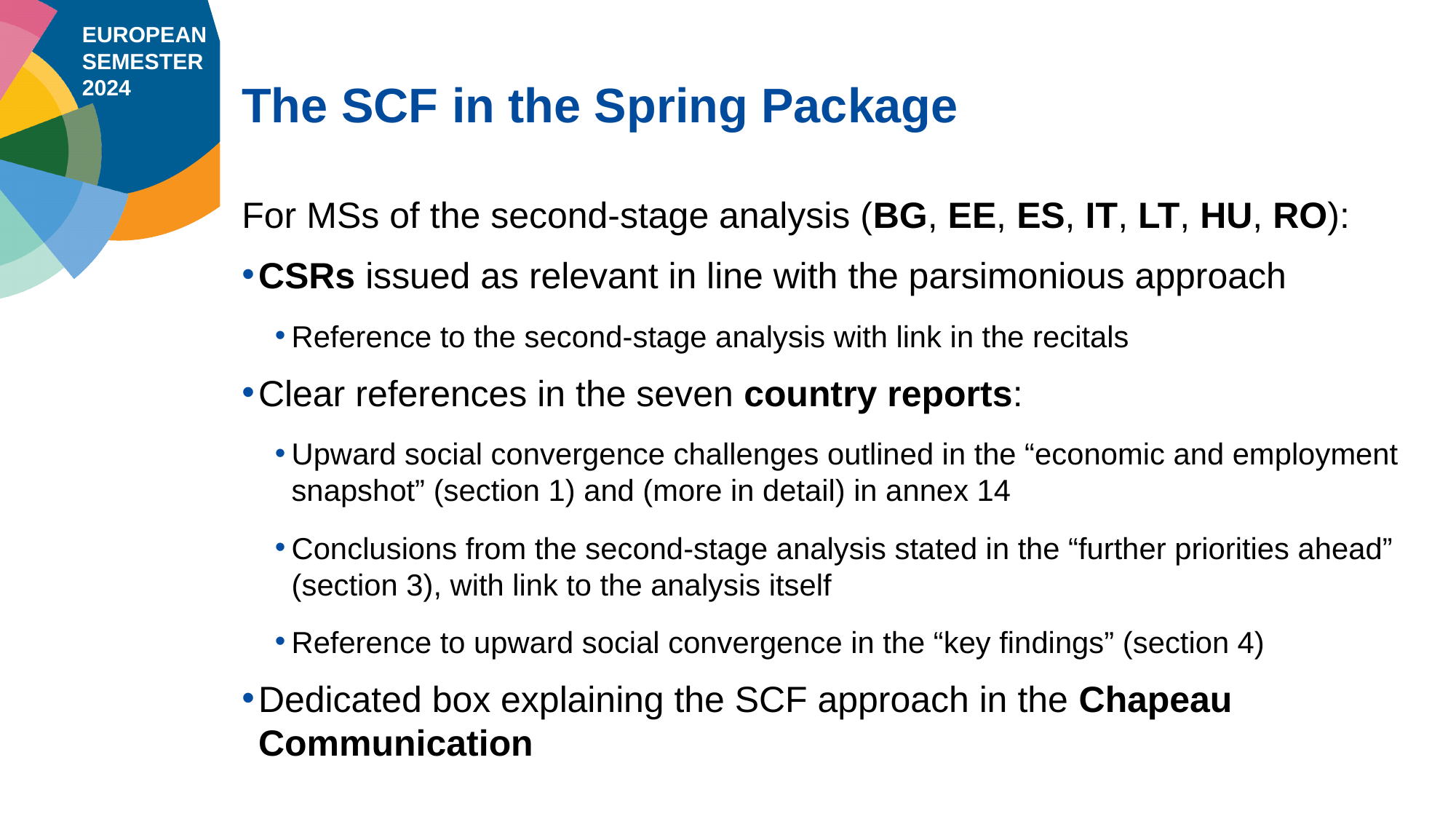

# The SCF in the Spring Package
For MSs of the second-stage analysis (BG, EE, ES, IT, LT, HU, RO):
CSRs issued as relevant in line with the parsimonious approach
Reference to the second-stage analysis with link in the recitals
Clear references in the seven country reports:
Upward social convergence challenges outlined in the “economic and employment snapshot” (section 1) and (more in detail) in annex 14
Conclusions from the second-stage analysis stated in the “further priorities ahead” (section 3), with link to the analysis itself
Reference to upward social convergence in the “key findings” (section 4)
Dedicated box explaining the SCF approach in the Chapeau Communication